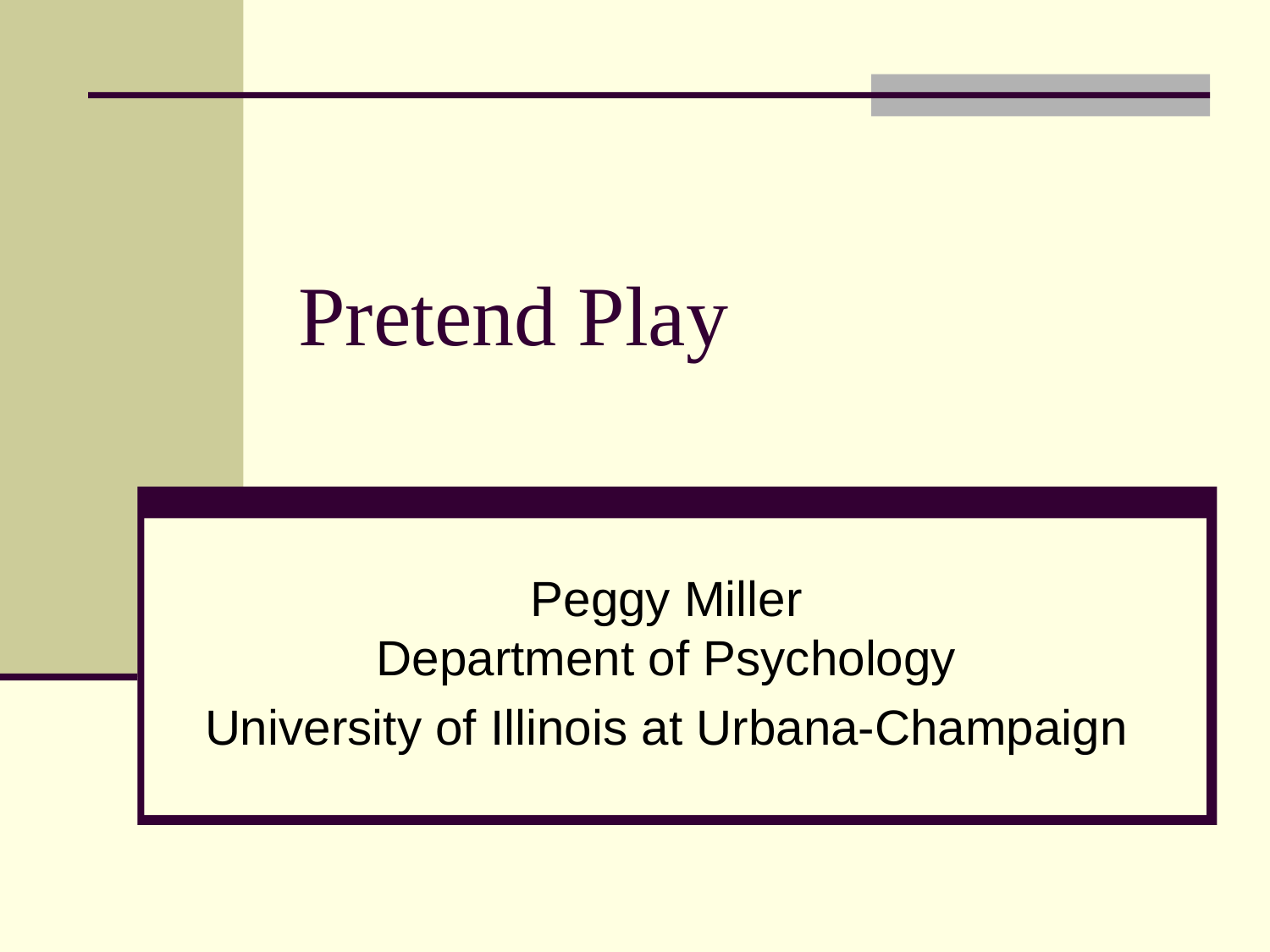

# Pretend Play
Peggy Miller
Department of Psychology
University of Illinois at Urbana-Champaign